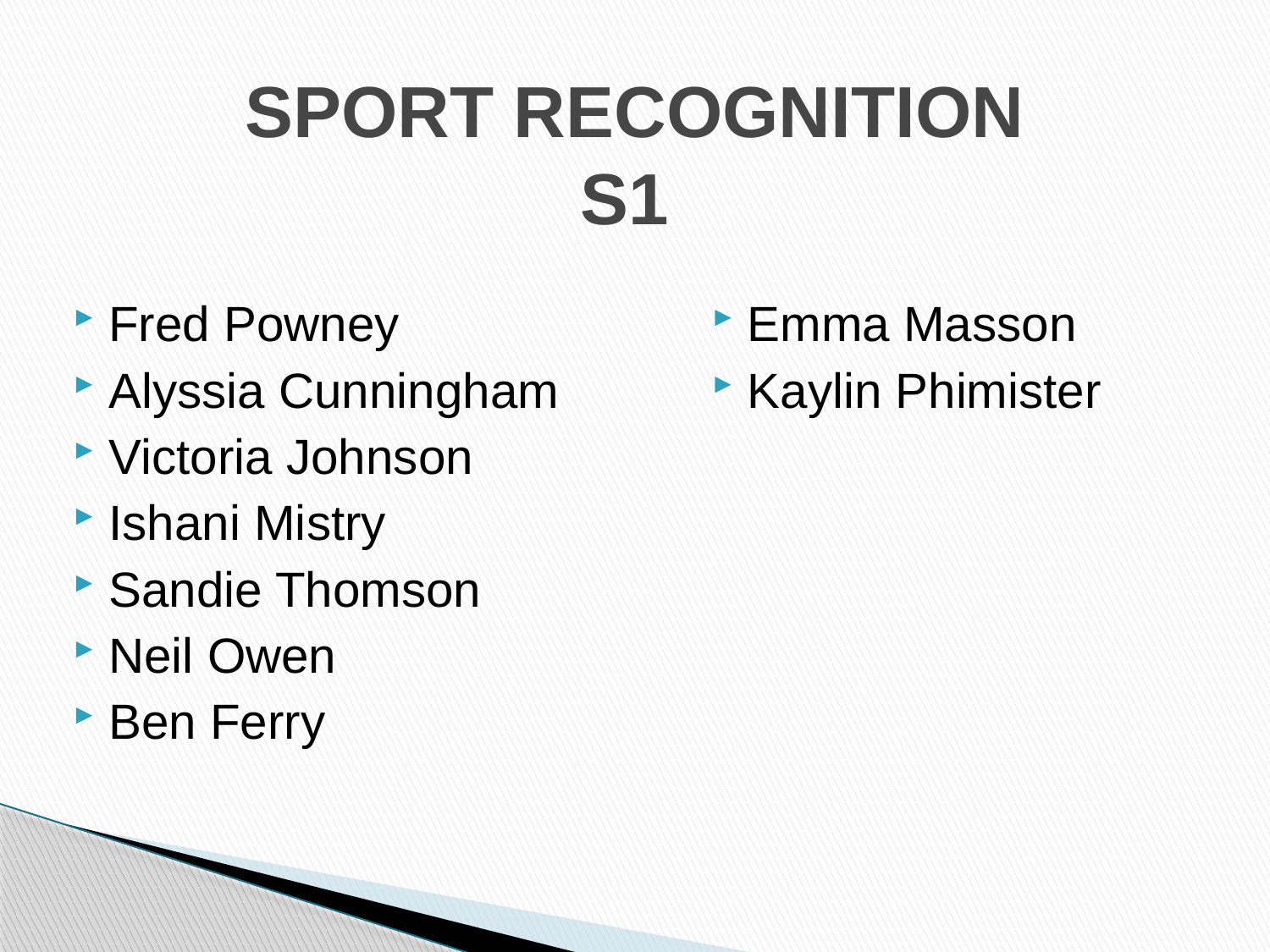

# SPORT RECOGNITION S1
Fred Powney
Alyssia Cunningham
Victoria Johnson
Ishani Mistry
Sandie Thomson
Neil Owen
Ben Ferry
Emma Masson
Kaylin Phimister